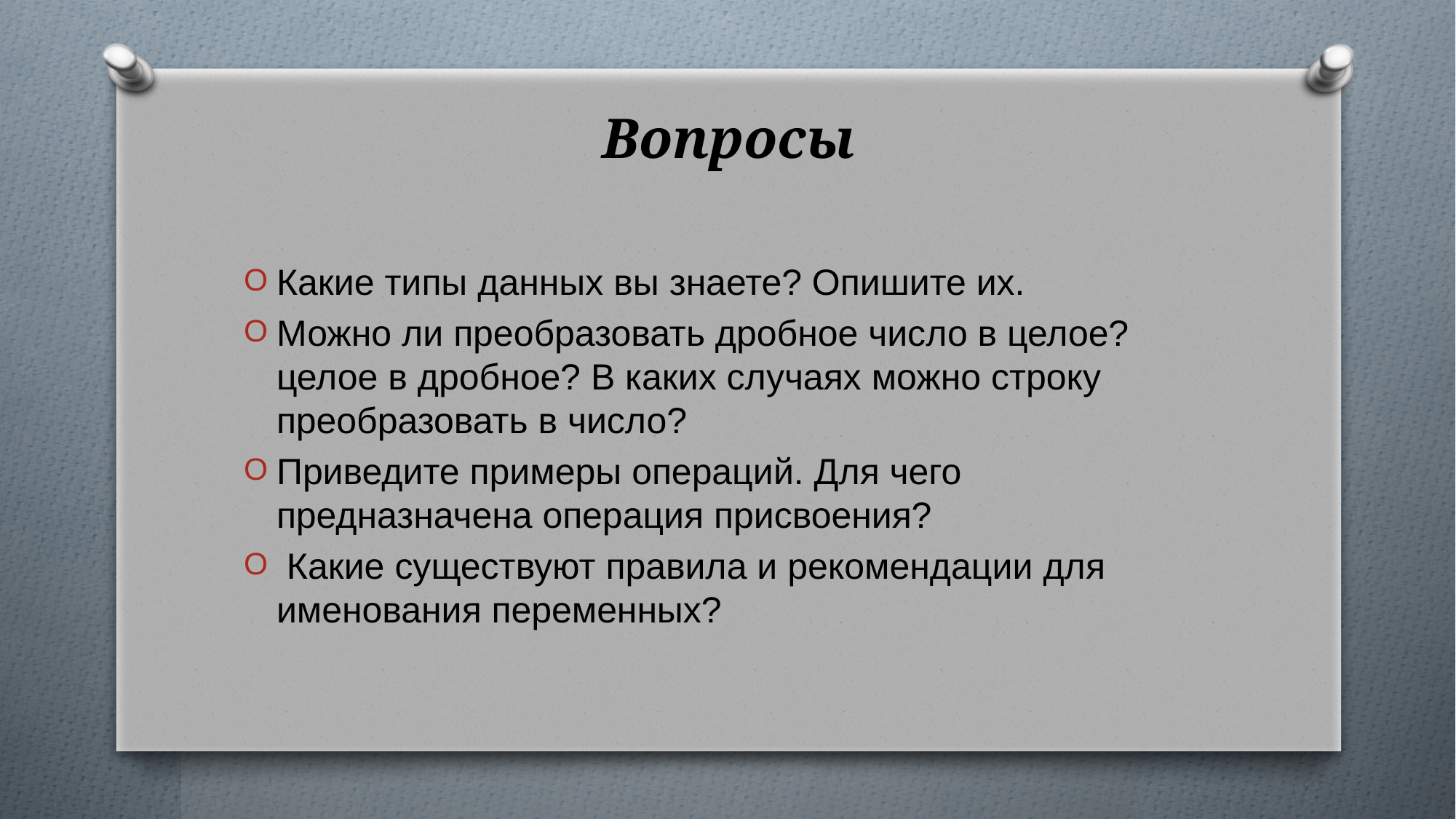

# Вопросы
Какие типы данных вы знаете? Опишите их.
Можно ли преобразовать дробное число в целое? целое в дробное? В каких случаях можно строку преобразовать в число?
Приведите примеры операций. Для чего предназначена операция присвоения?
 Какие существуют правила и рекомендации для именования переменных?